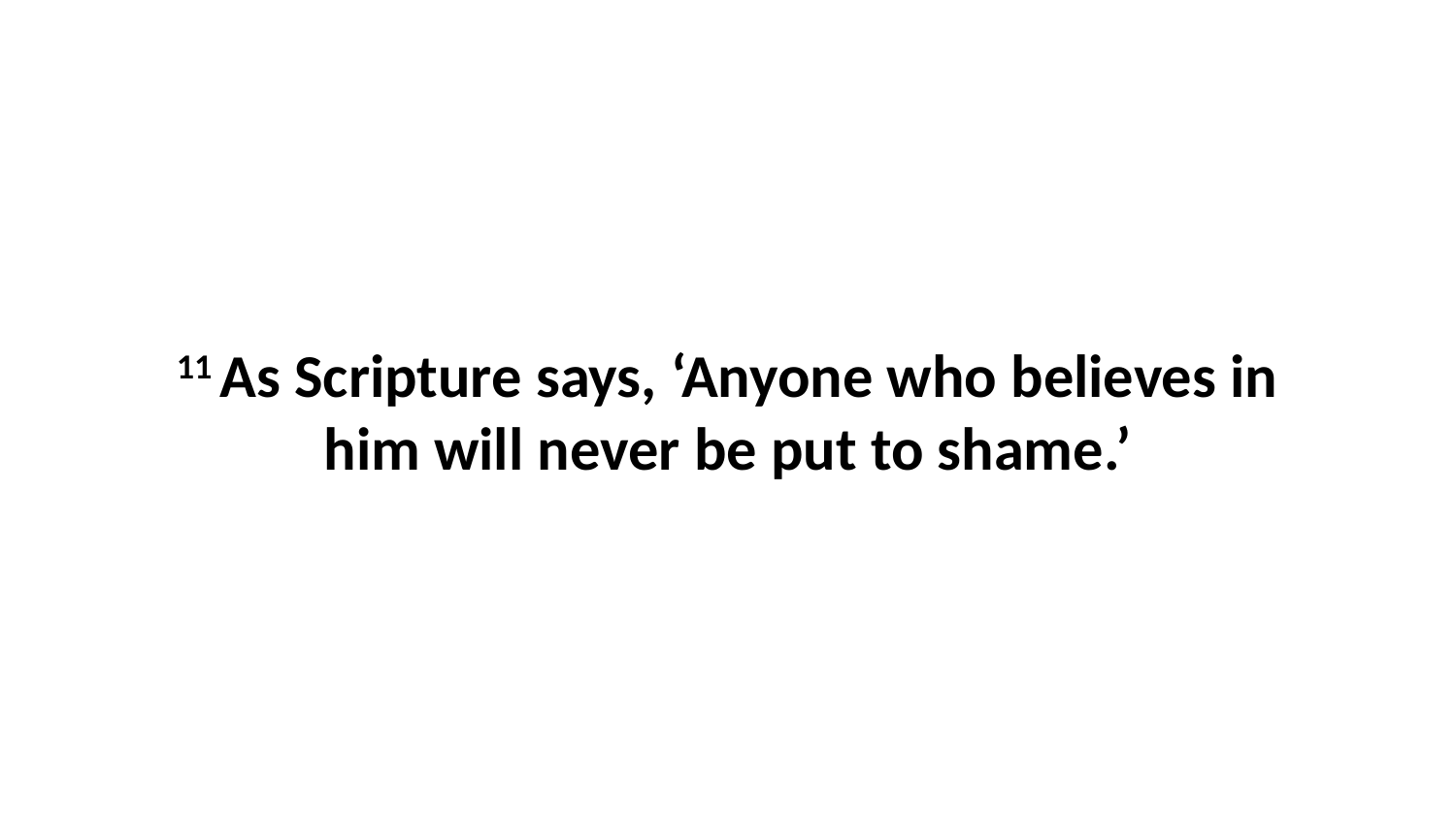

11 As Scripture says, ‘Anyone who believes in him will never be put to shame.’